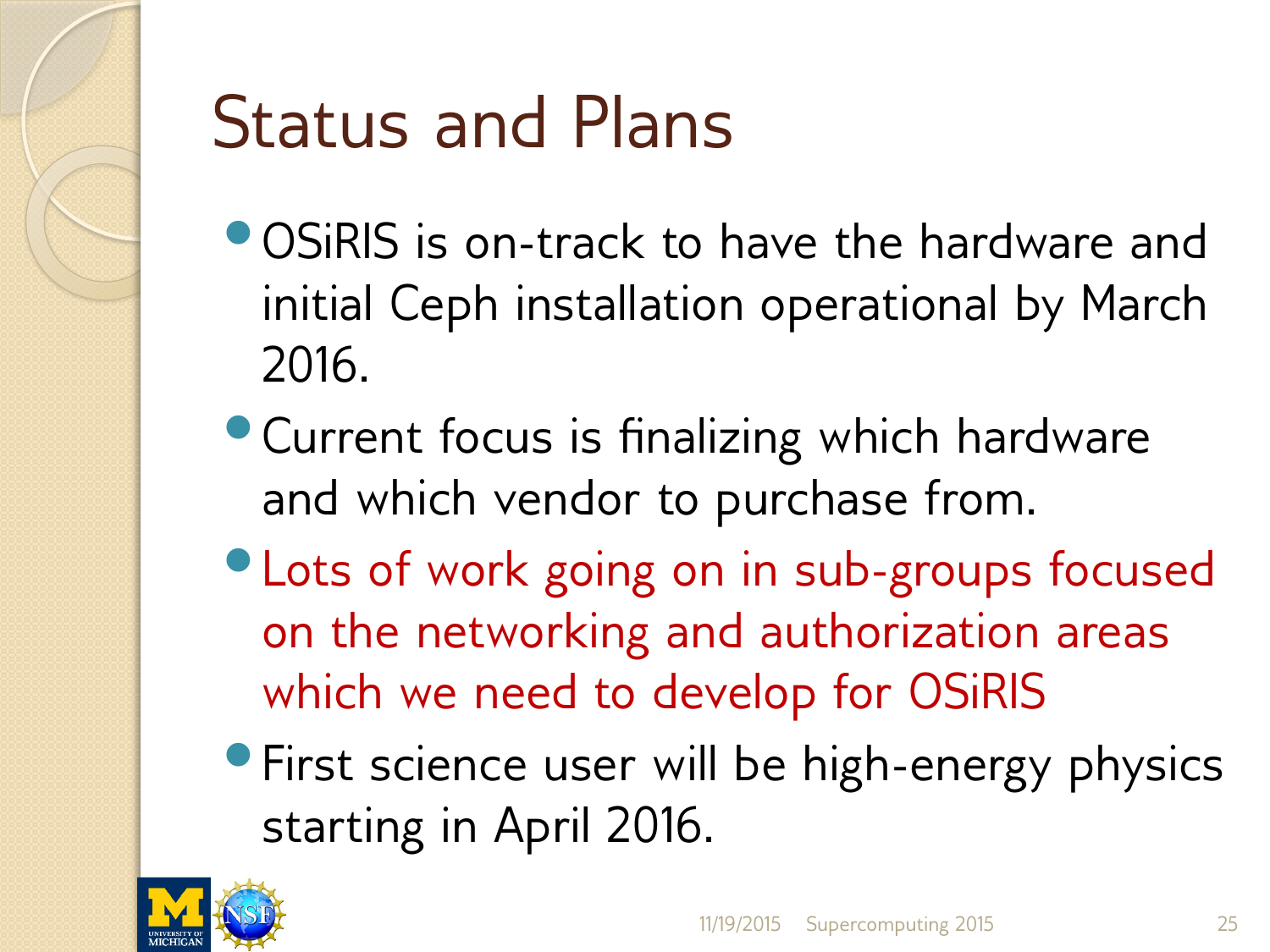

# Status and Plans
OSiRIS is on-track to have the hardware and initial Ceph installation operational by March 2016.
Current focus is finalizing which hardware and which vendor to purchase from.
Lots of work going on in sub-groups focused on the networking and authorization areas which we need to develop for OSiRIS
First science user will be high-energy physics starting in April 2016.
11/19/2015
Supercomputing 2015
25